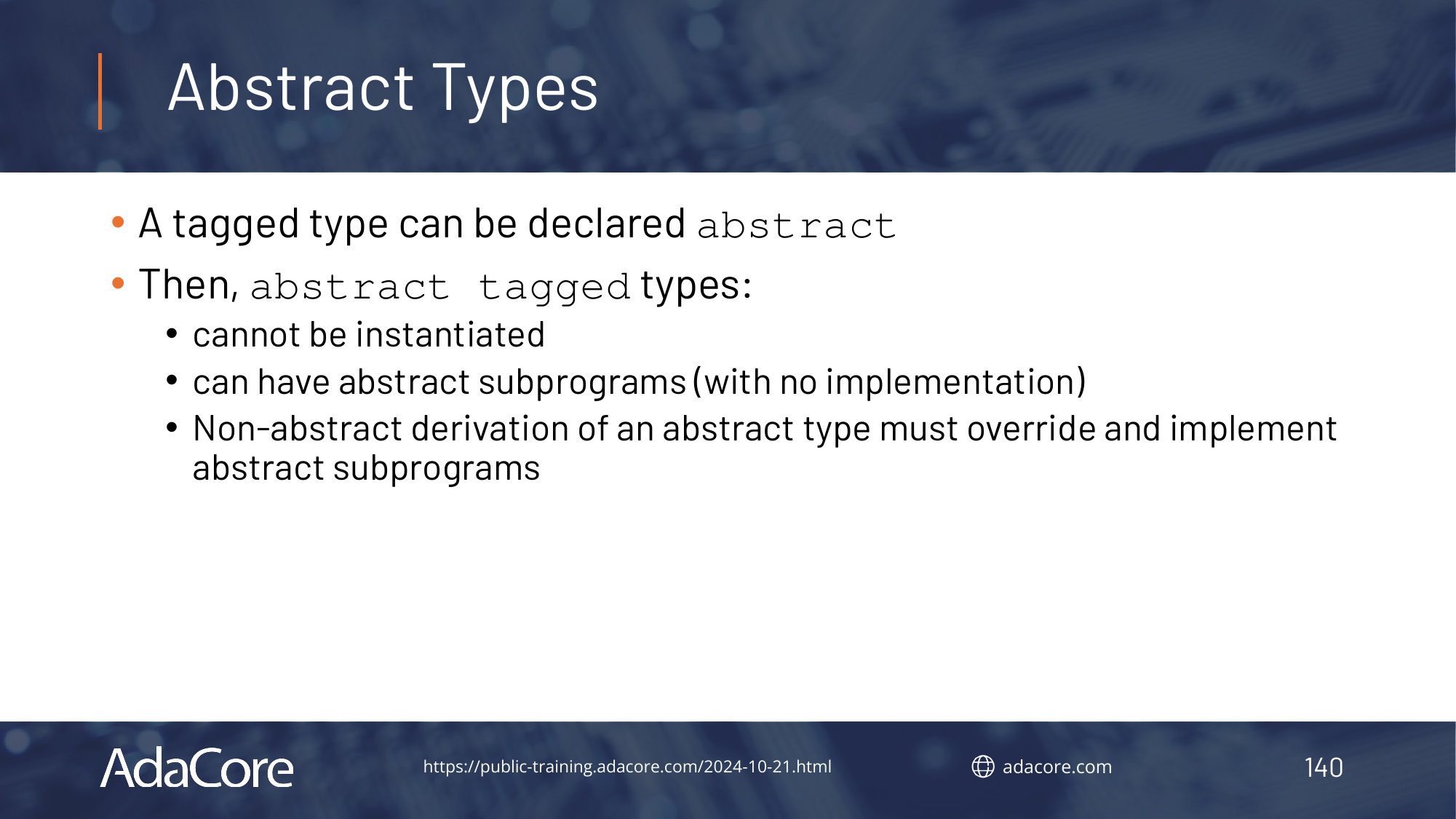

# Abstract Types
A tagged type can be declared abstract
Then, abstract tagged types:
cannot be instantiated
can have abstract subprograms (with no implementation)
Non-abstract derivation of an abstract type must override and implement abstract subprograms
140